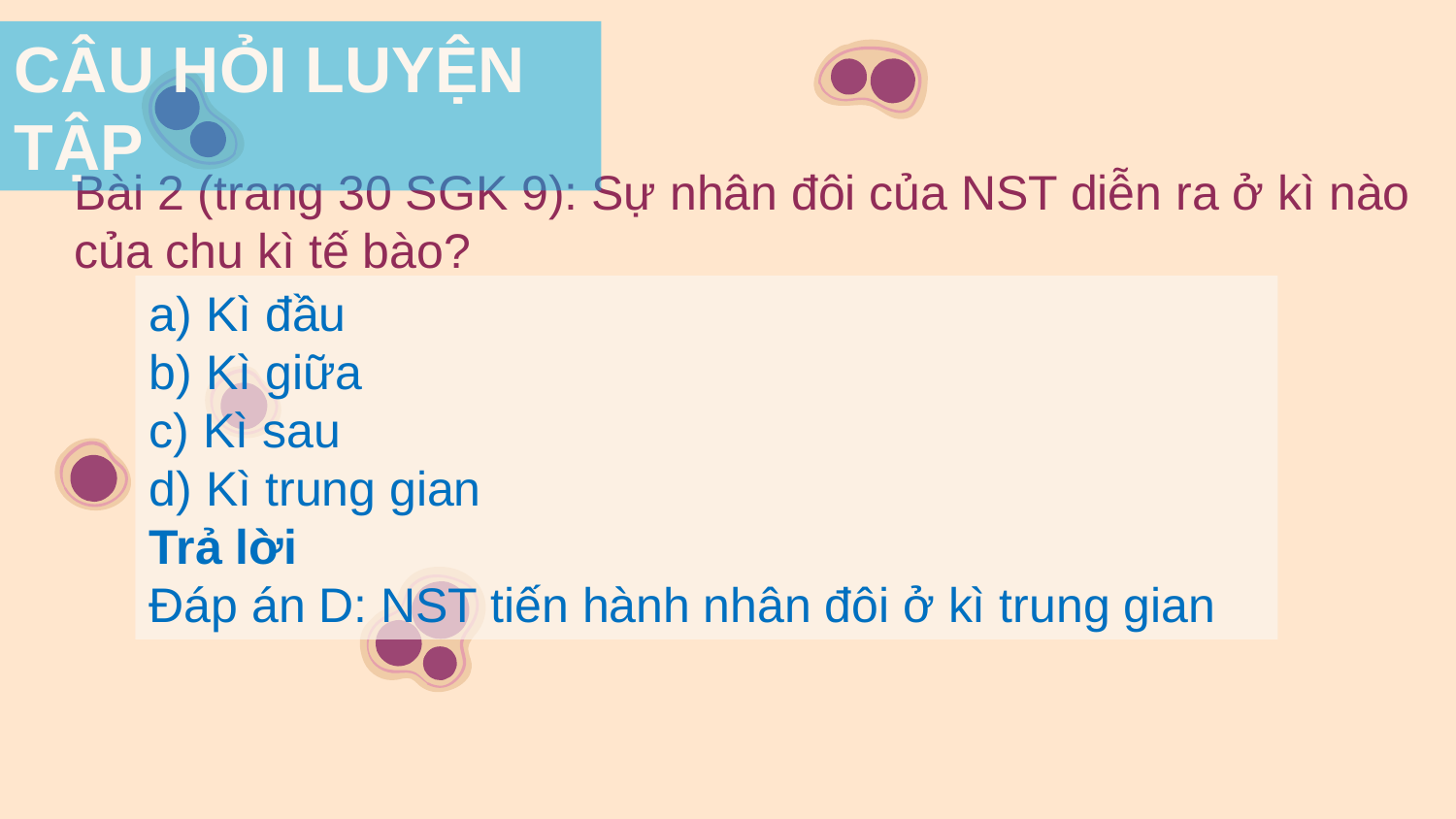

CÂU HỎI LUYỆN TẬP
Bài 2 (trang 30 SGK 9): Sự nhân đôi của NST diễn ra ở kì nào của chu kì tế bào?

a) Kì đầu
b) Kì giữa
c) Kì sau
d) Kì trung gian
Trả lời
Đáp án D: NST tiến hành nhân đôi ở kì trung gian